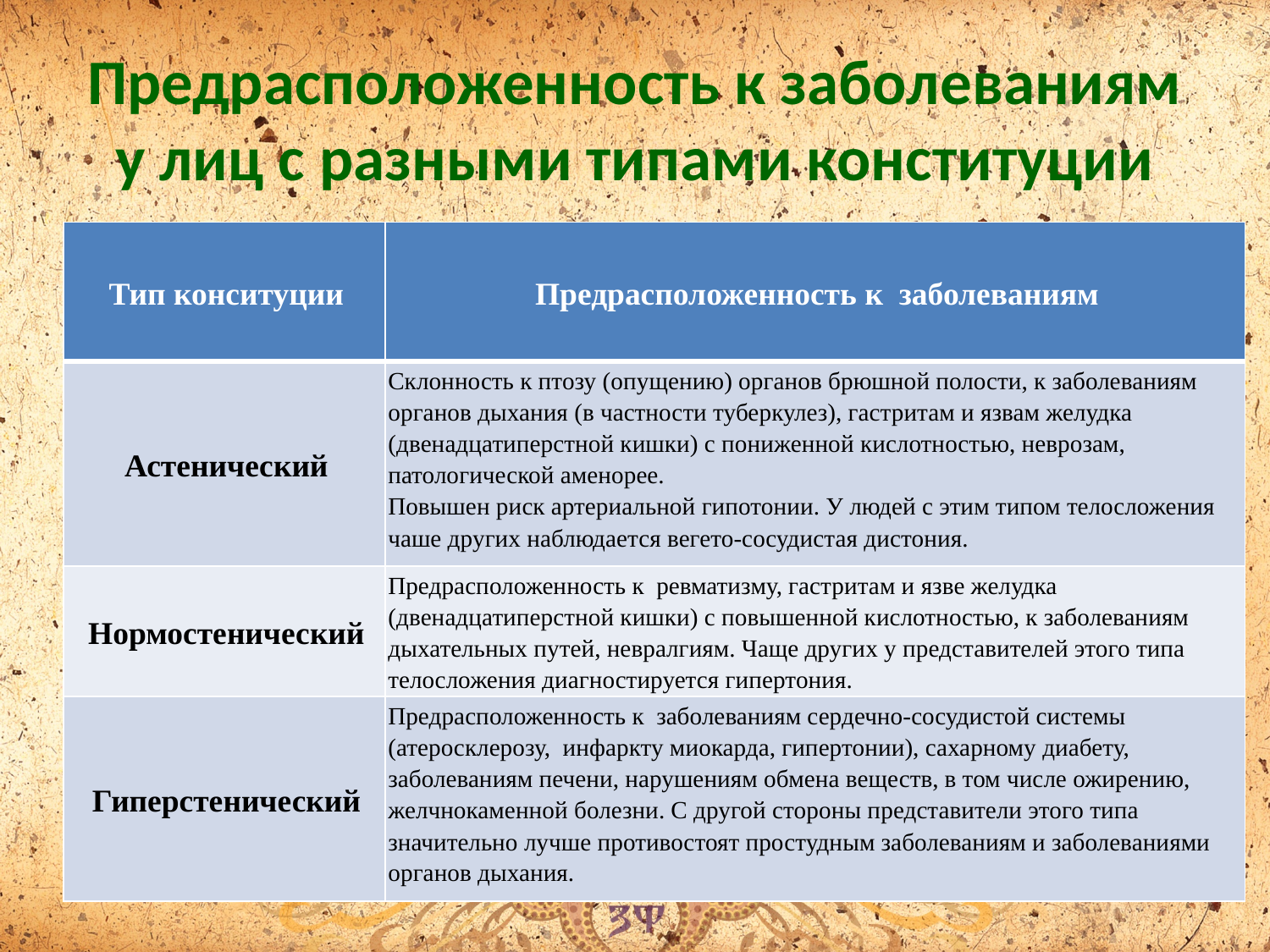

# Предрасположенность к заболеваниям у лиц с разными типами конституции
| Тип конситуции | Предрасположенность к заболеваниям |
| --- | --- |
| Астенический | Склонность к птозу (опущению) органов брюшной полости, к заболеваниям органов дыхания (в частности туберкулез), гастритам и язвам желудка (двенадцатиперстной кишки) с пониженной кислотностью, неврозам, патологической аменорее. Повышен риск артериальной гипотонии. У людей с этим типом телосложения чаше других наблюдается вегето-сосудистая дистония. |
| Нормостенический | Предрасположенность к ревматизму, гастритам и язве желудка (двенадцатиперстной кишки) с повышенной кислотностью, к заболеваниям дыхательных путей, невралгиям. Чаще других у представителей этого типа телосложения диагностируется гипертония. |
| Гиперстенический | Предрасположенность к заболеваниям сердечно-сосудистой системы (атеросклерозу, инфаркту миокарда, гипертонии), сахарному диабету, заболеваниям печени, нарушениям обмена веществ, в том числе ожирению, желчнокаменной болезни. С другой стороны представители этого типа значительно лучше противостоят простудным заболеваниям и заболеваниями органов дыхания. |